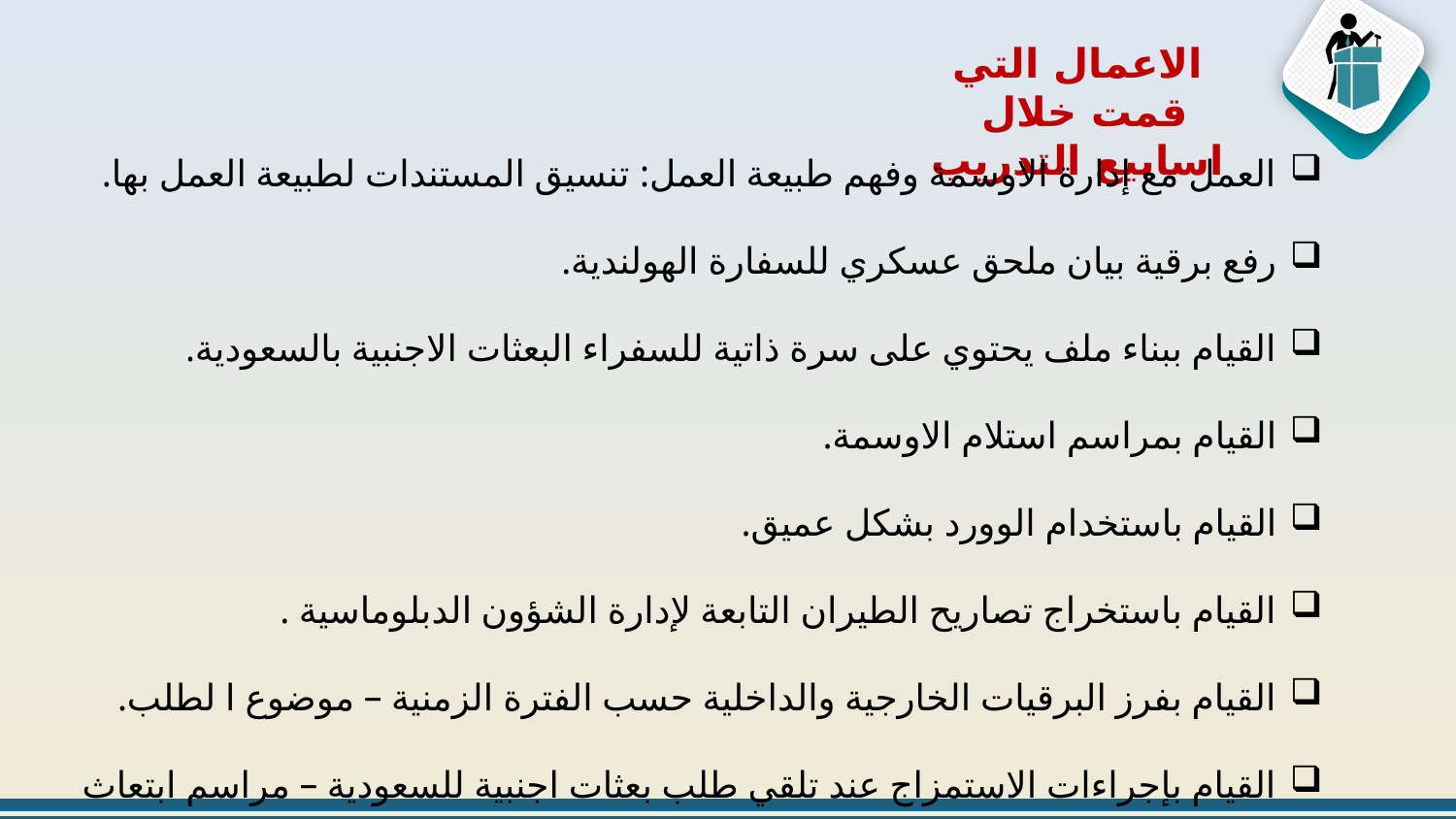

الاعمال التي قمت خلال
اسابيع التدريب
العمل مع إدارة الاوسمة وفهم طبيعة العمل: تنسيق المستندات لطبيعة العمل بها.
رفع برقية بيان ملحق عسكري للسفارة الهولندية.
القيام ببناء ملف يحتوي على سرة ذاتية للسفراء البعثات الاجنبية بالسعودية.
القيام بمراسم استلام الاوسمة.
القيام باستخدام الوورد بشكل عميق.
القيام باستخراج تصاريح الطيران التابعة لإدارة الشؤون الدبلوماسية .
القيام بفرز البرقيات الخارجية والداخلية حسب الفترة الزمنية – موضوع ا لطلب.
القيام بإجراءات الاستمزاج عند تلقي طلب بعثات اجنبية للسعودية – مراسم ابتعاث السعوديين